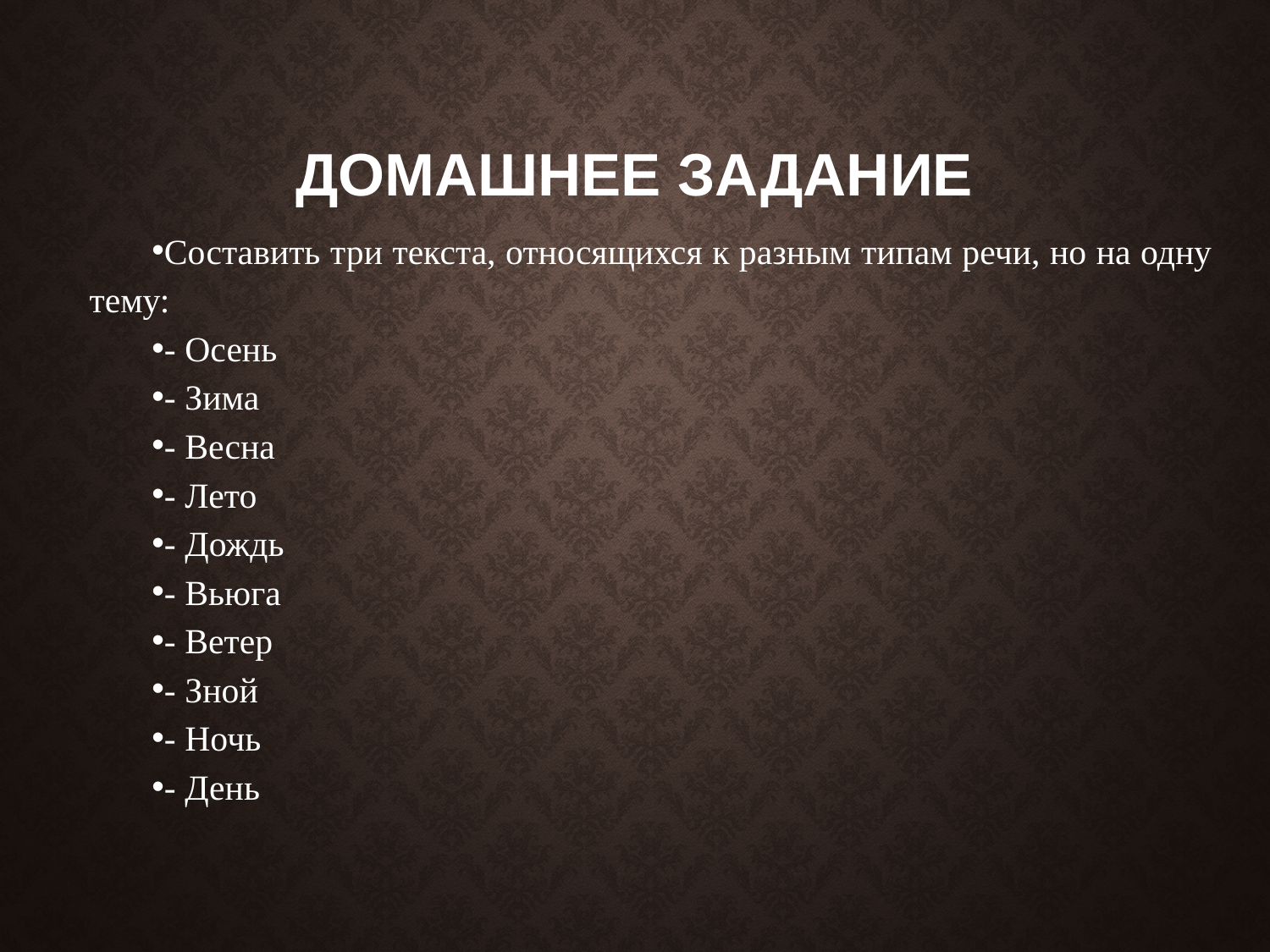

# Домашнее задание
Составить три текста, относящихся к разным типам речи, но на одну тему:
- Осень
- Зима
- Весна
- Лето
- Дождь
- Вьюга
- Ветер
- Зной
- Ночь
- День